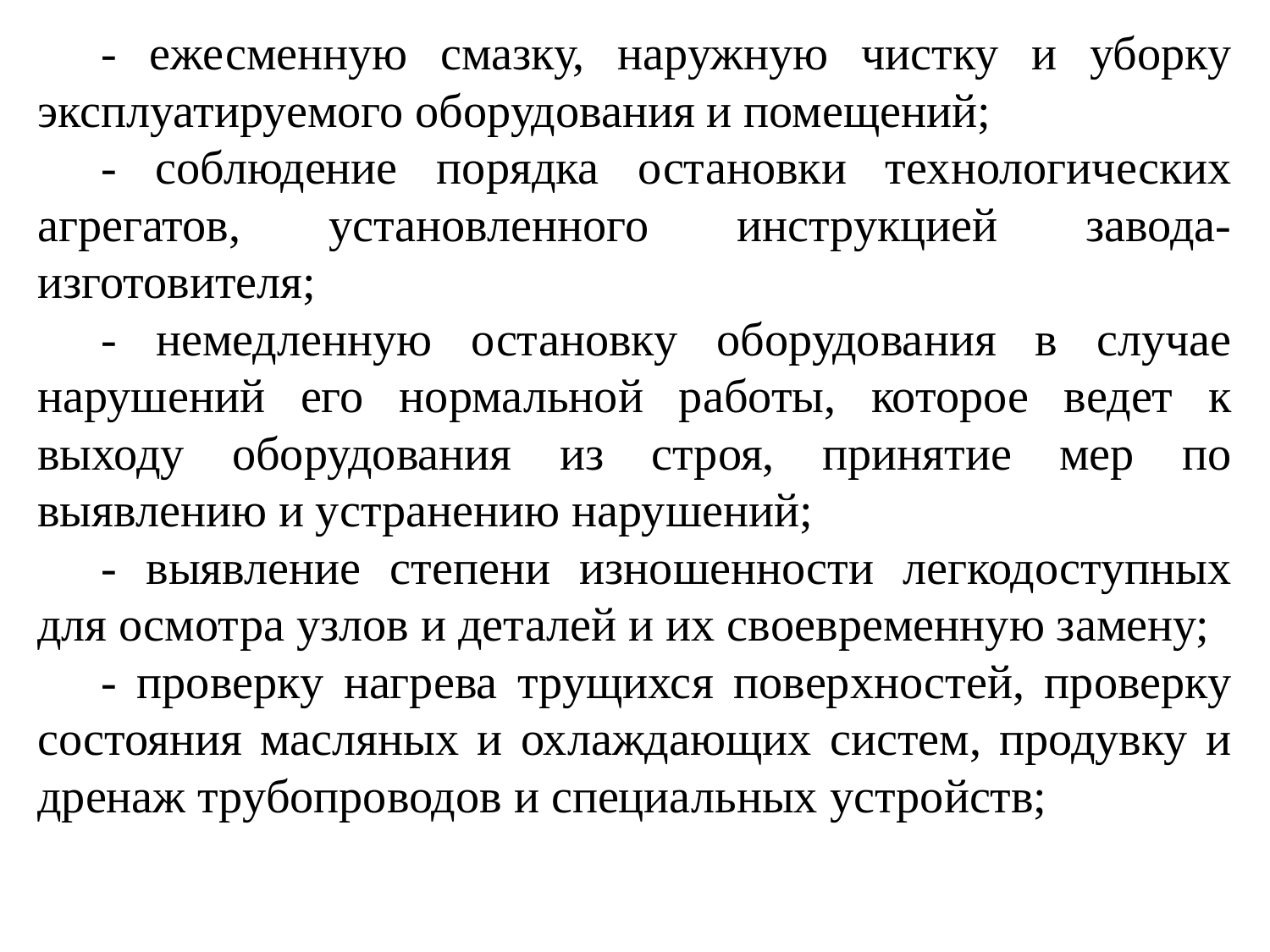

- ежесменную смазку, наружную чистку и уборку эксплуатируемого оборудования и помещений;
- соблюдение порядка остановки технологических агрегатов, установленного инструкцией завода-изготовителя;
- немедленную остановку оборудования в случае нарушений его нормальной работы, которое ведет к выходу оборудования из строя, принятие мер по выявлению и устранению нарушений;
- выявление степени изношенности легкодоступных для осмотра узлов и деталей и их своевременную замену;
- проверку нагрева трущихся поверхностей, проверку состояния масляных и охлаждающих систем, продувку и дренаж трубопроводов и специальных устройств;